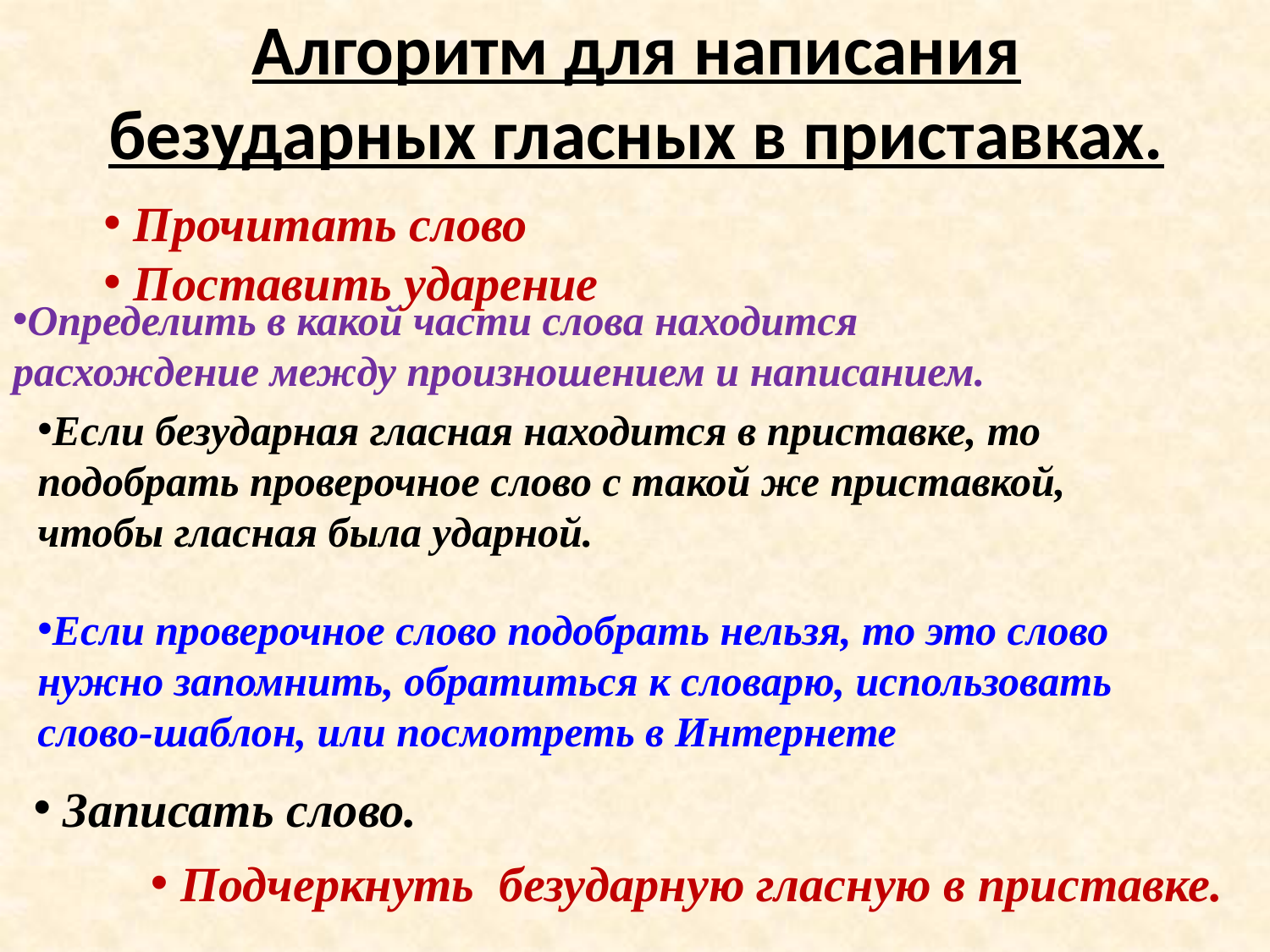

# Алгоритм для написания безударных гласных в приставках.
Прочитать слово
Поставить ударение
Определить в какой части слова находится расхождение между произношением и написанием.
Если безударная гласная находится в приставке, то подобрать проверочное слово с такой же приставкой, чтобы гласная была ударной.
Если проверочное слово подобрать нельзя, то это слово нужно запомнить, обратиться к словарю, использовать слово-шаблон, или посмотреть в Интернете
 Записать слово.
Подчеркнуть  безударную гласную в приставке.